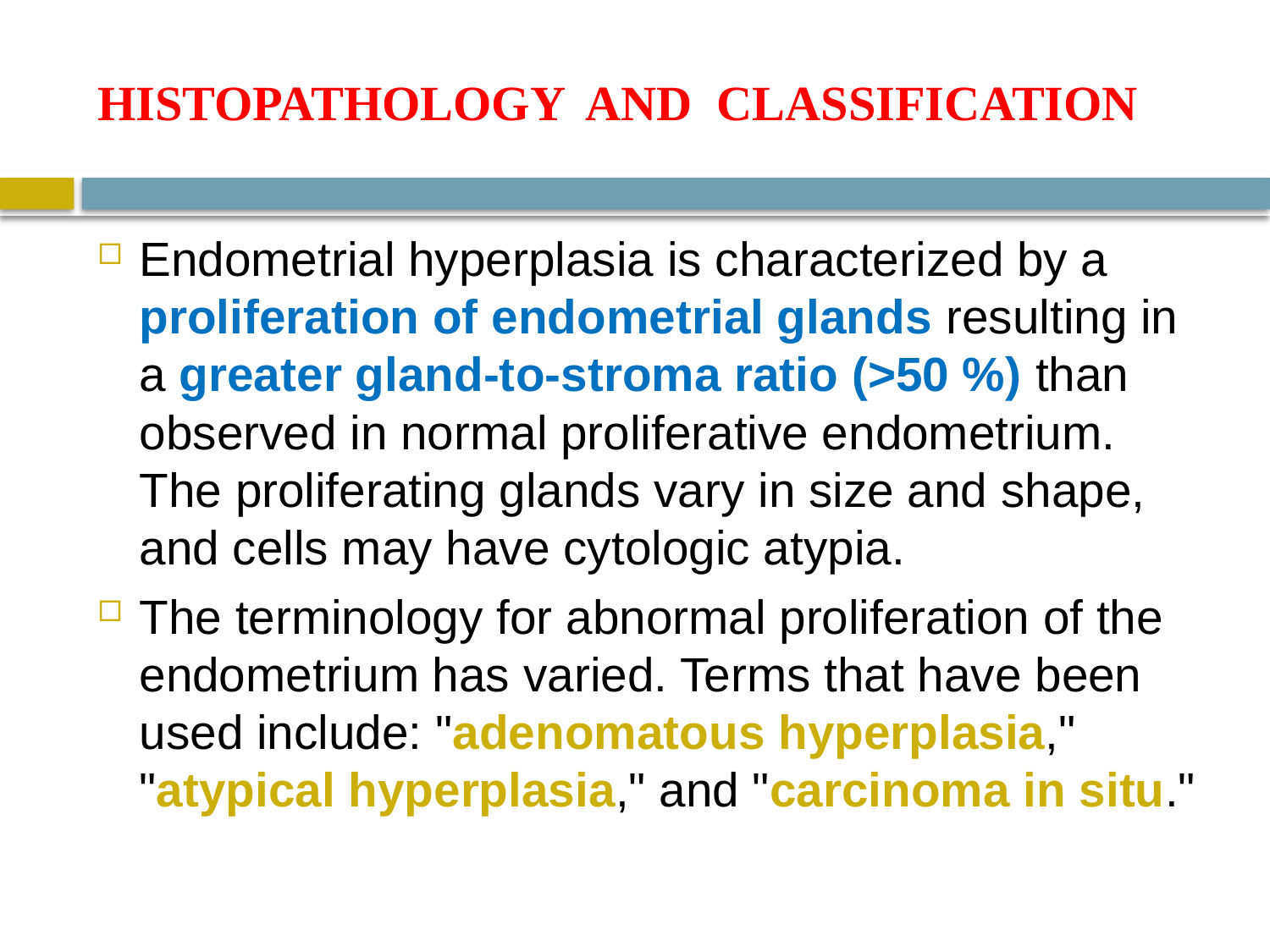

# HISTOPATHOLOGY  AND  CLASSIFICATION
Endometrial hyperplasia is characterized by a proliferation of endometrial glands resulting in a greater gland-to-stroma ratio (>50 %) than observed in normal proliferative endometrium. The proliferating glands vary in size and shape, and cells may have cytologic atypia.
The terminology for abnormal proliferation of the endometrium has varied. Terms that have been used include: "adenomatous hyperplasia," "atypical hyperplasia," and "carcinoma in situ."